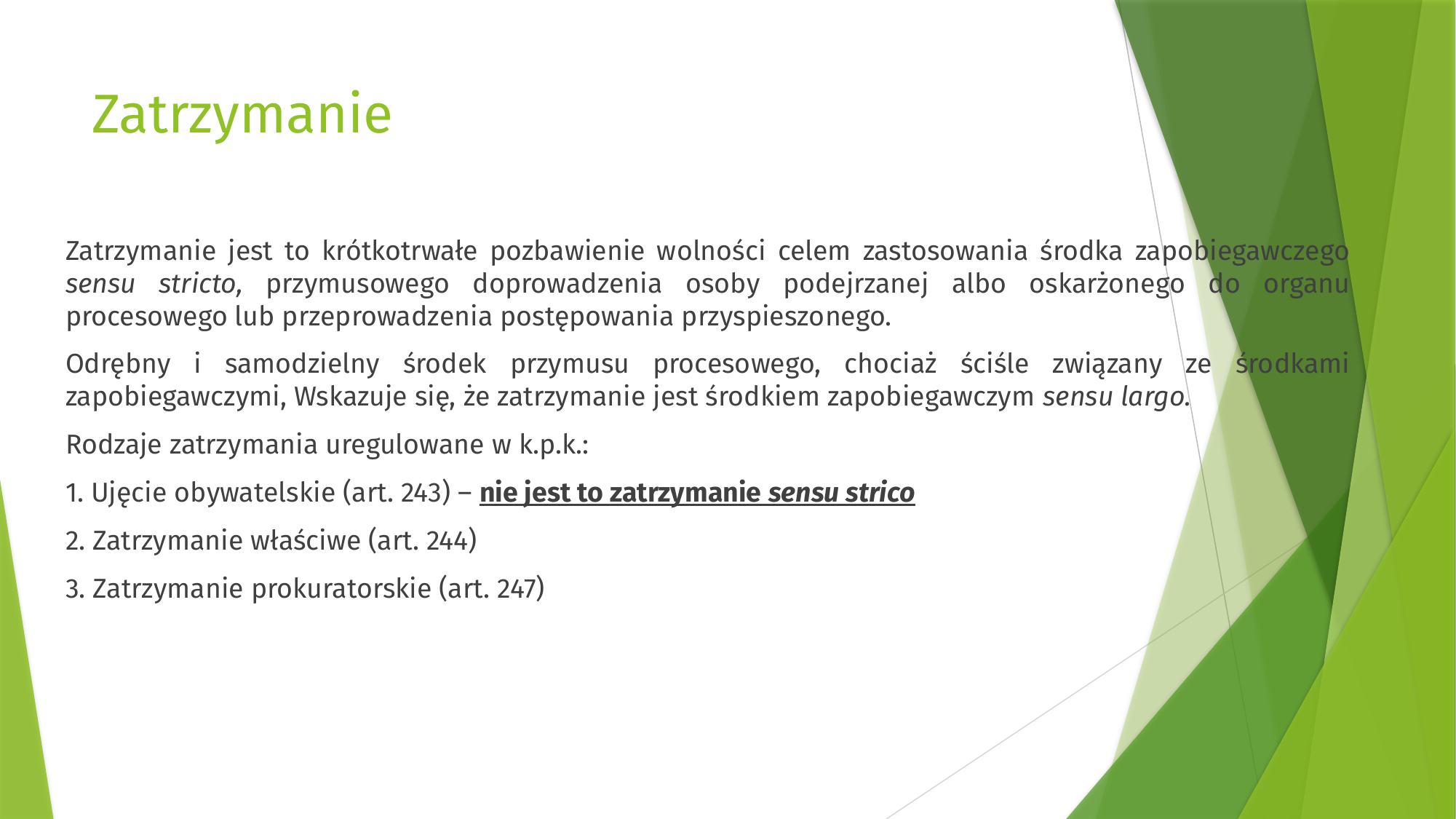

# Zatrzymanie
Zatrzymanie jest to krótkotrwałe pozbawienie wolności celem zastosowania środka zapobiegawczego sensu stricto, przymusowego doprowadzenia osoby podejrzanej albo oskarżonego do organu procesowego lub przeprowadzenia postępowania przyspieszonego.
Odrębny i samodzielny środek przymusu procesowego, chociaż ściśle związany ze środkami zapobiegawczymi, Wskazuje się, że zatrzymanie jest środkiem zapobiegawczym sensu largo.
Rodzaje zatrzymania uregulowane w k.p.k.:
1. Ujęcie obywatelskie (art. 243) – nie jest to zatrzymanie sensu strico
2. Zatrzymanie właściwe (art. 244)
3. Zatrzymanie prokuratorskie (art. 247)